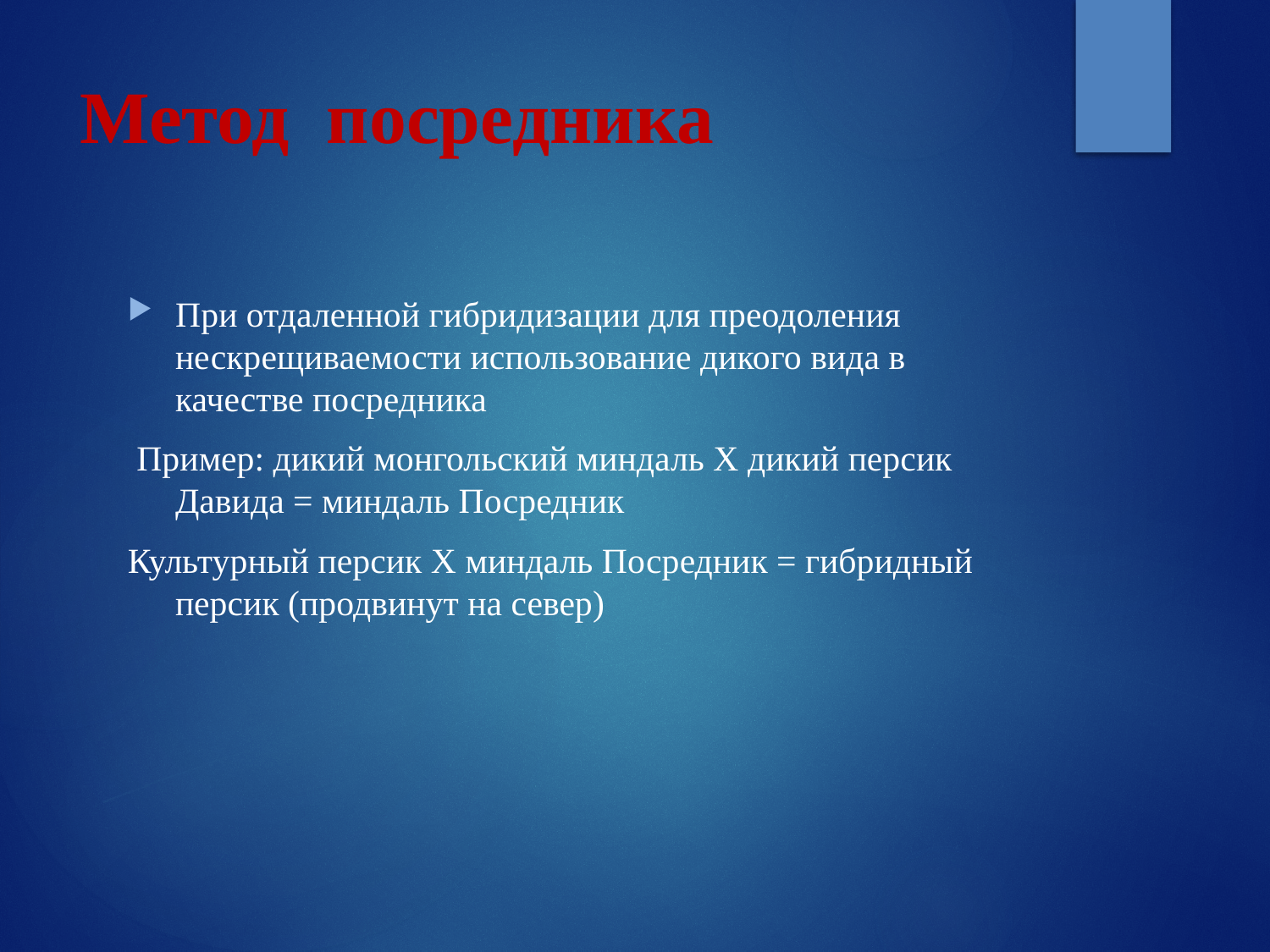

# Метод  посредника
При отдаленной гибридизации для преодоления нескрещиваемости использование дикого вида в качестве посредника
 Пример: дикий монгольский миндаль Х дикий персик Давида = миндаль Посредник
Культурный персик X миндаль Посредник = гибридный персик (продвинут на север)